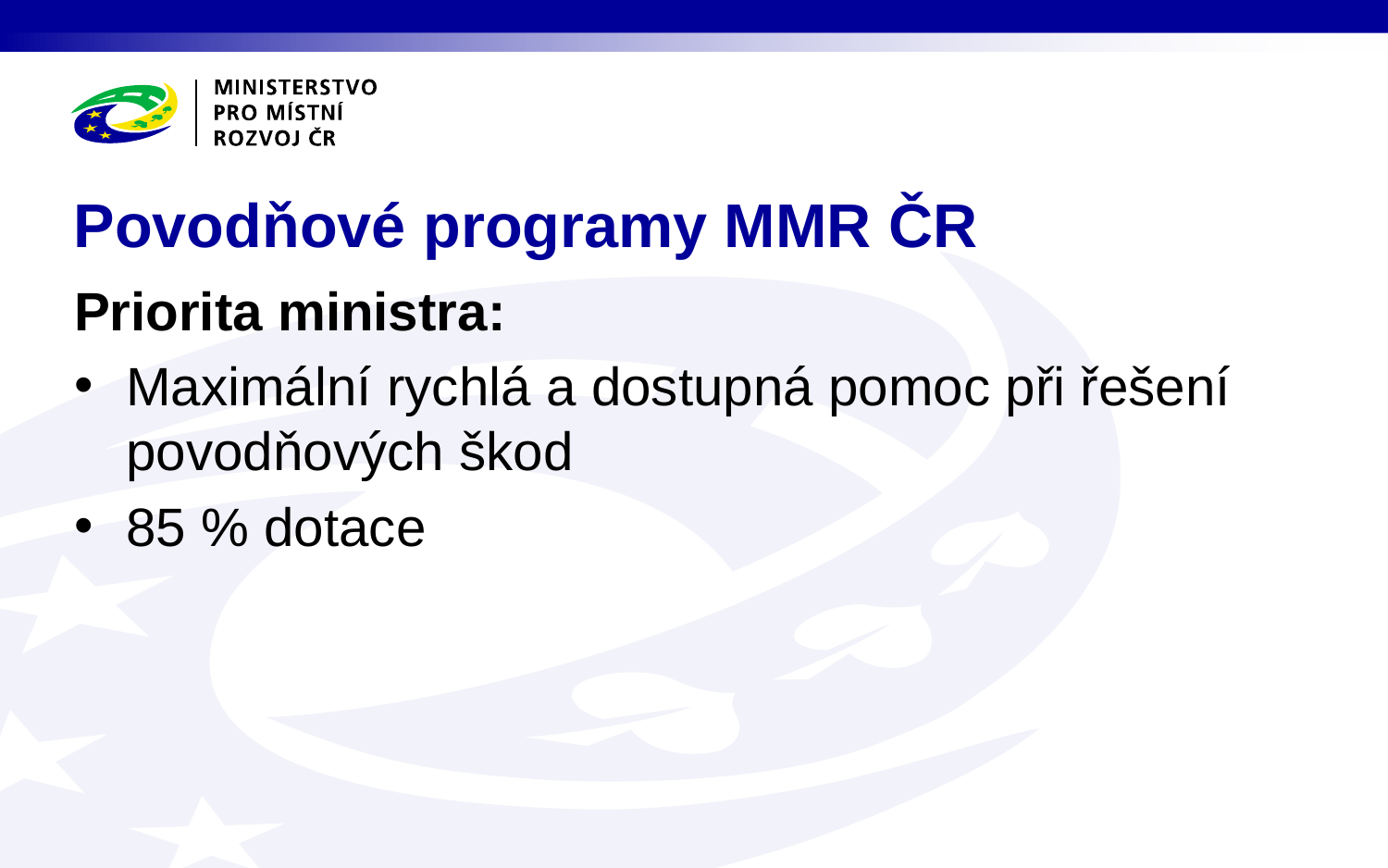

# Povodňové programy MMR ČR
Priorita ministra:
Maximální rychlá a dostupná pomoc při řešení povodňových škod
85 % dotace